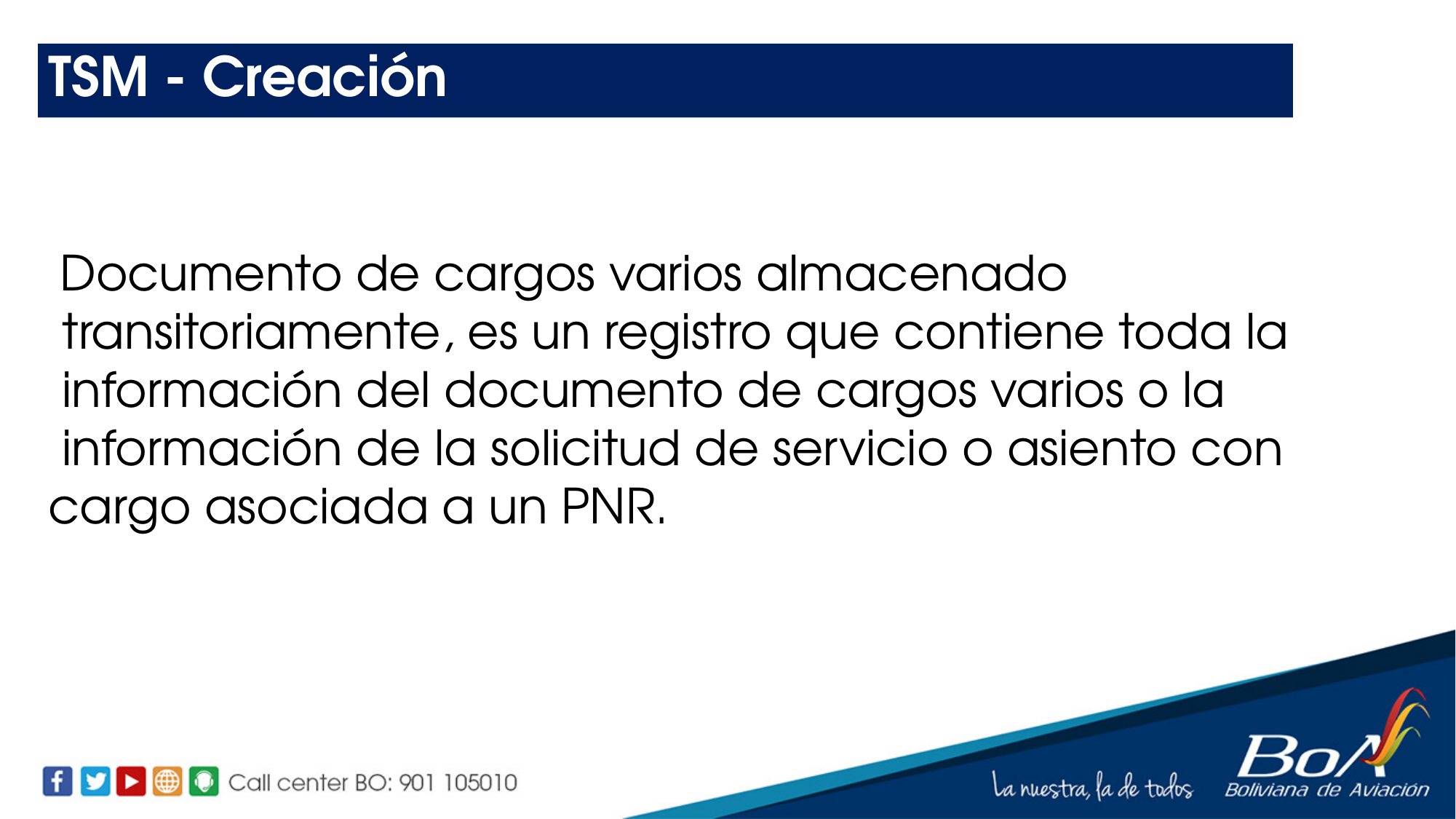

TSM - Creación
 Documento de cargos varios almacenado
 transitoriamente, es un registro que contiene toda la
 información del documento de cargos varios o la
 información de la solicitud de servicio o asiento con cargo asociada a un PNR.